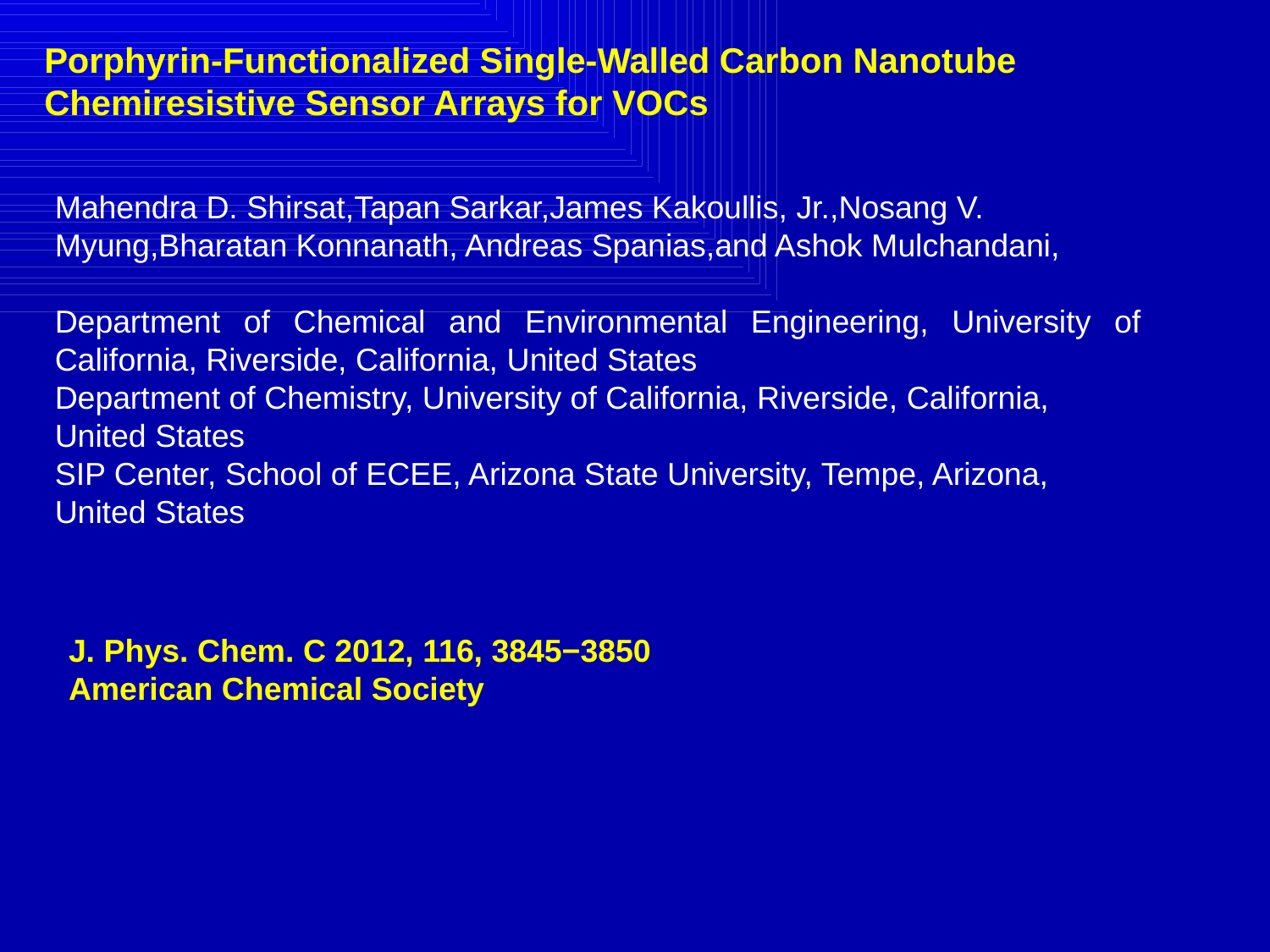

Porphyrin-Functionalized Single-Walled Carbon Nanotube
Chemiresistive Sensor Arrays for VOCs
Mahendra D. Shirsat,Tapan Sarkar,James Kakoullis, Jr.,Nosang V. Myung,Bharatan Konnanath, Andreas Spanias,and Ashok Mulchandani,

Department of Chemical and Environmental Engineering, University of California, Riverside, California, United States
Department of Chemistry, University of California, Riverside, California, United States
SIP Center, School of ECEE, Arizona State University, Tempe, Arizona, United States
J. Phys. Chem. C 2012, 116, 3845−3850
American Chemical Society